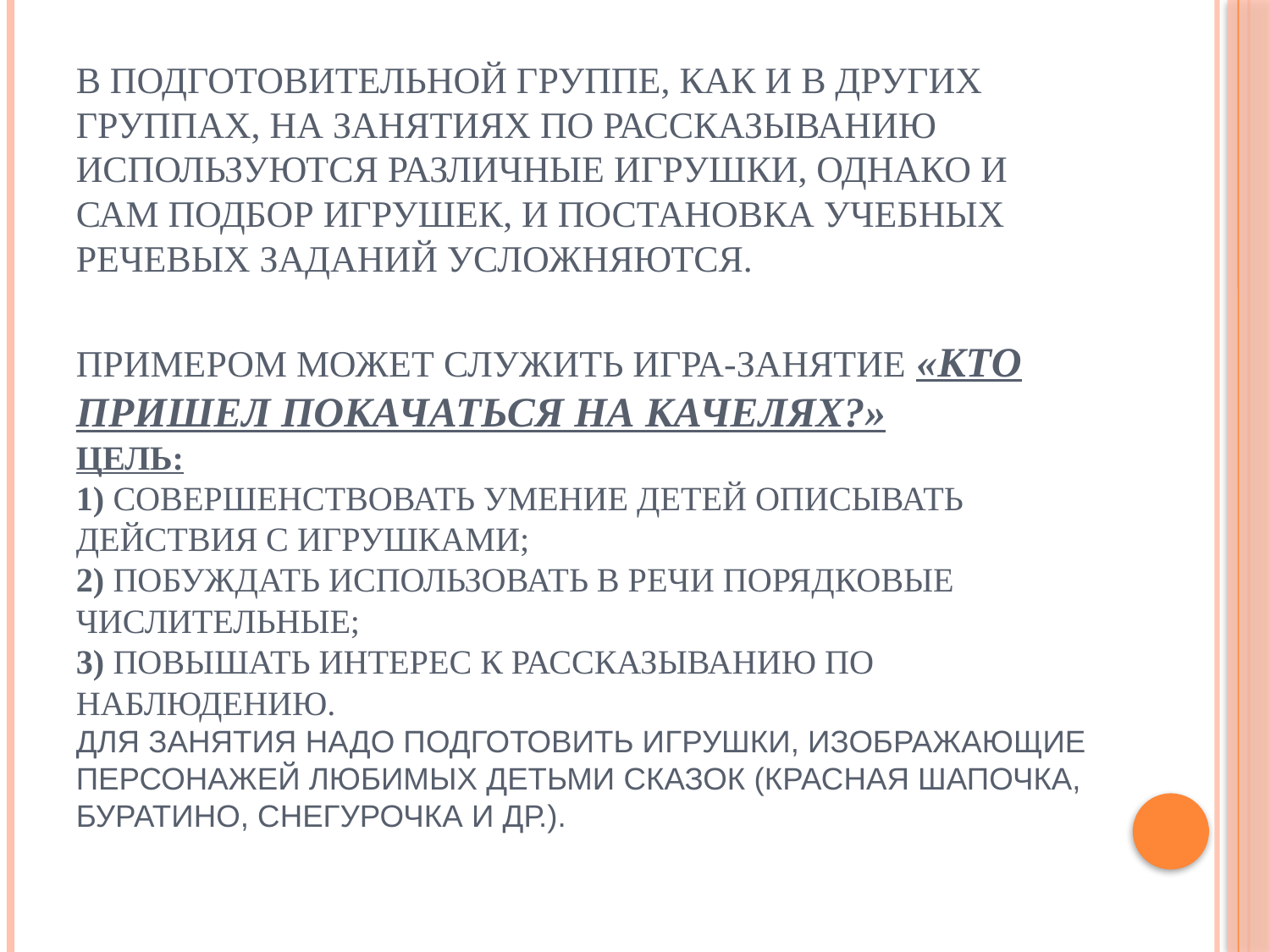

# В подготовительной группе, как и в других группах, на занятиях по рассказыванию используются различные игрушки, однако и сам подбор игрушек, и постановка учебных речевых заданий усложняются. Примером может служить игра-занятие «Кто пришел покачаться на качелях?» Цель: 1) совершенствовать умение детей описывать действия с игрушками; 2) побуждать использовать в речи порядковые числительные; 3) повышать интерес к рассказыванию по наблюдению. Для занятия надо подготовить игрушки, изображающие персонажей любимых детьми сказок (Красная Шапочка, Буратино, Снегурочка и др.).